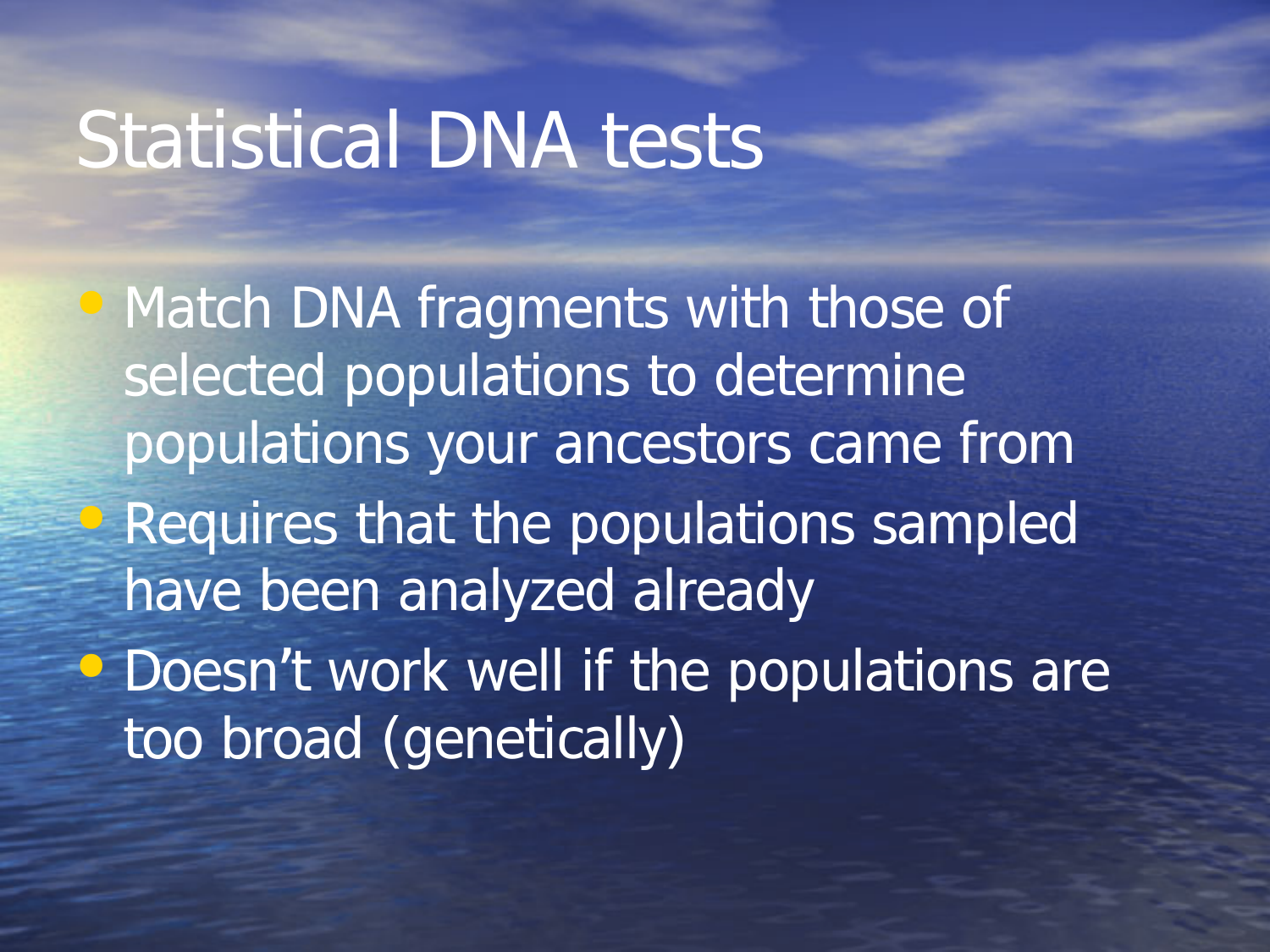

# Statistical DNA tests
Match DNA fragments with those of selected populations to determine populations your ancestors came from
Requires that the populations sampled have been analyzed already
Doesn’t work well if the populations are too broad (genetically)